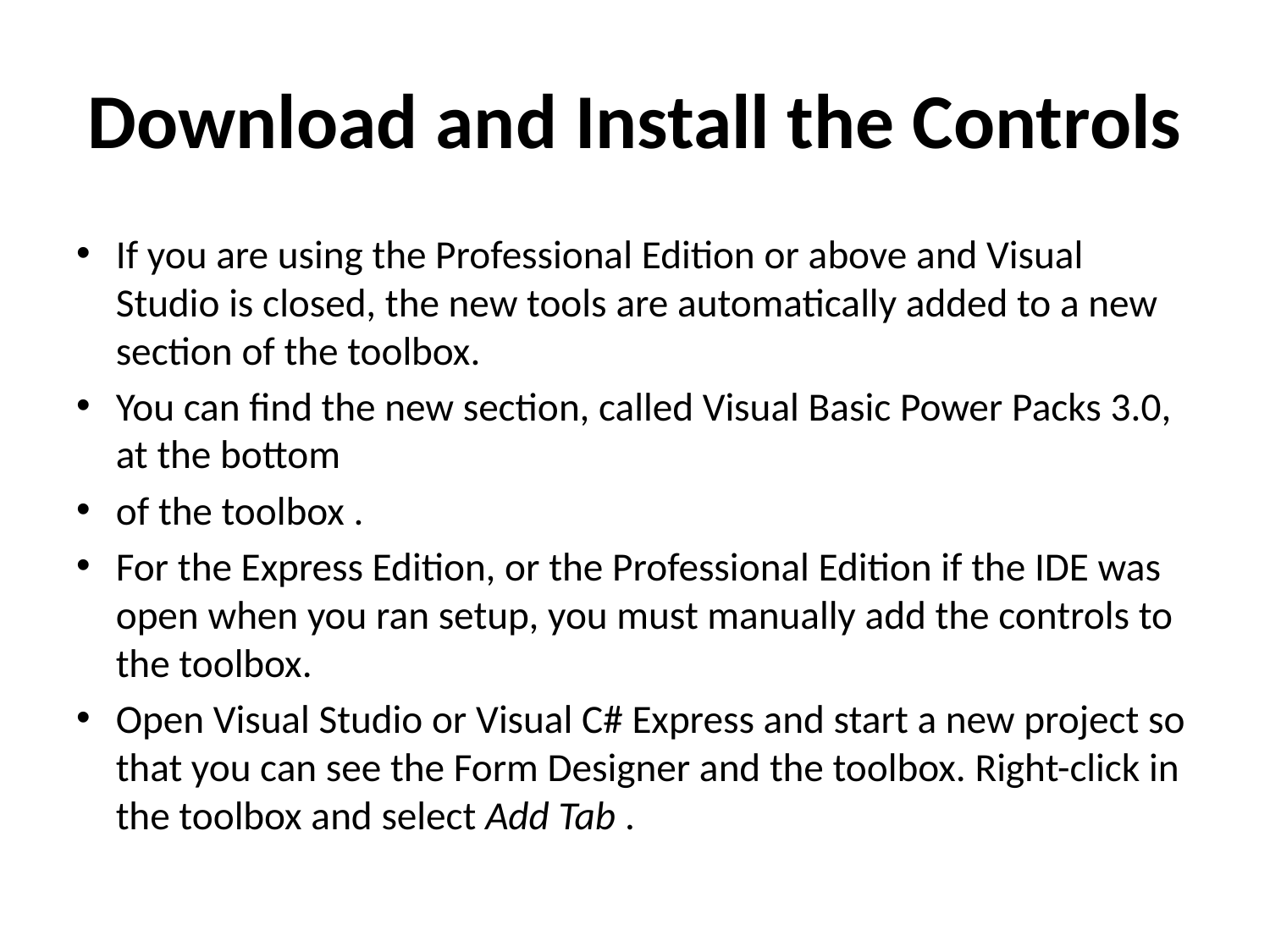

# Download and Install the Controls
If you are using the Professional Edition or above and Visual Studio is closed, the new tools are automatically added to a new section of the toolbox.
You can find the new section, called Visual Basic Power Packs 3.0, at the bottom
of the toolbox .
For the Express Edition, or the Professional Edition if the IDE was open when you ran setup, you must manually add the controls to the toolbox.
Open Visual Studio or Visual C# Express and start a new project so that you can see the Form Designer and the toolbox. Right-click in the toolbox and select Add Tab .